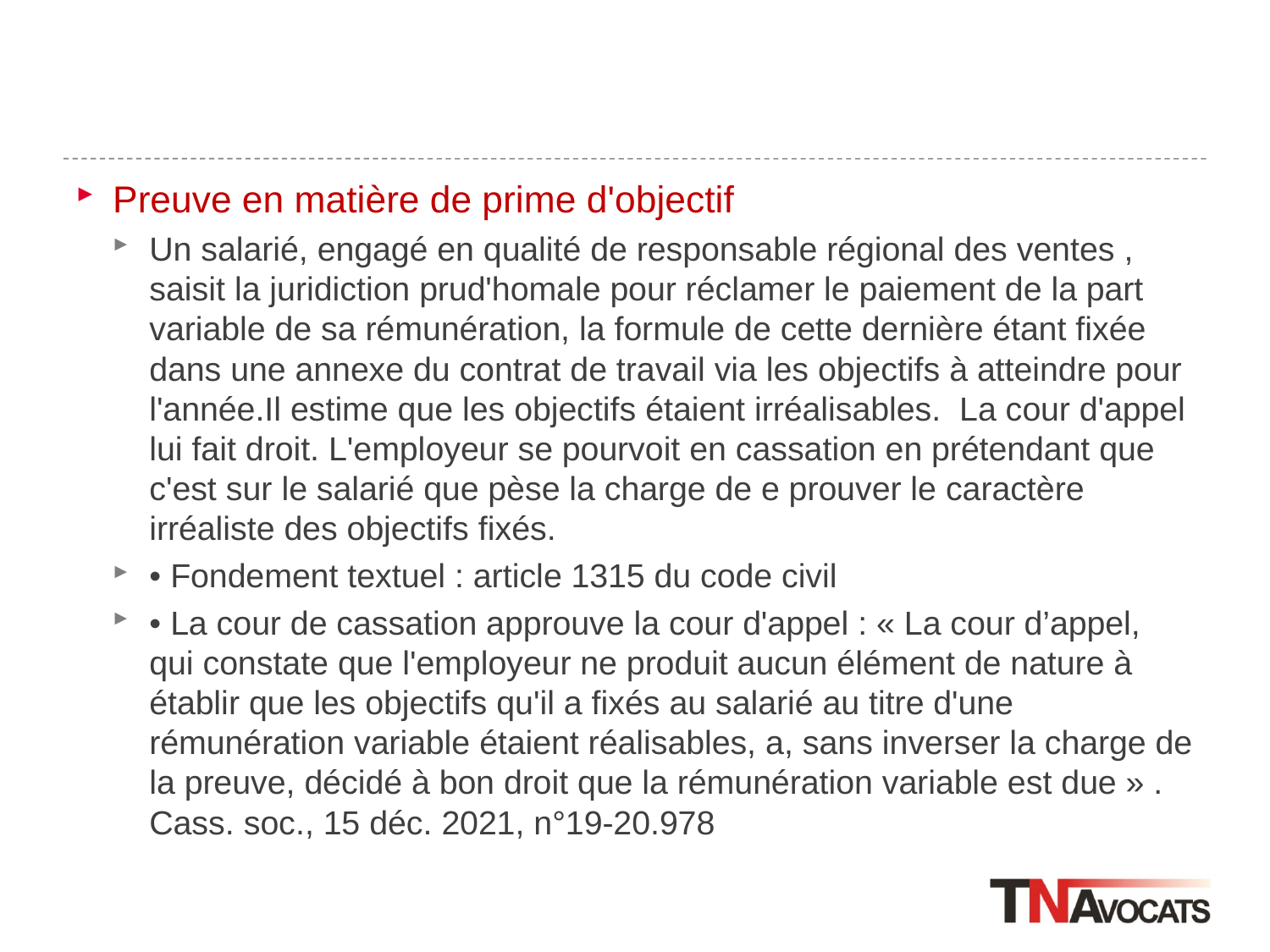

#
Preuve en matière de prime d'objectif
Un salarié, engagé en qualité de responsable régional des ventes , saisit la juridiction prud'homale pour réclamer le paiement de la part variable de sa rémunération, la formule de cette dernière étant fixée dans une annexe du contrat de travail via les objectifs à atteindre pour l'année.Il estime que les objectifs étaient irréalisables.  La cour d'appel lui fait droit. L'employeur se pourvoit en cassation en prétendant que c'est sur le salarié que pèse la charge de e prouver le caractère irréaliste des objectifs fixés.
• Fondement textuel : article 1315 du code civil
• La cour de cassation approuve la cour d'appel : « La cour d’appel, qui constate que l'employeur ne produit aucun élément de nature à établir que les objectifs qu'il a fixés au salarié au titre d'une rémunération variable étaient réalisables, a, sans inverser la charge de la preuve, décidé à bon droit que la rémunération variable est due » . Cass. soc., 15 déc. 2021, n°19-20.978